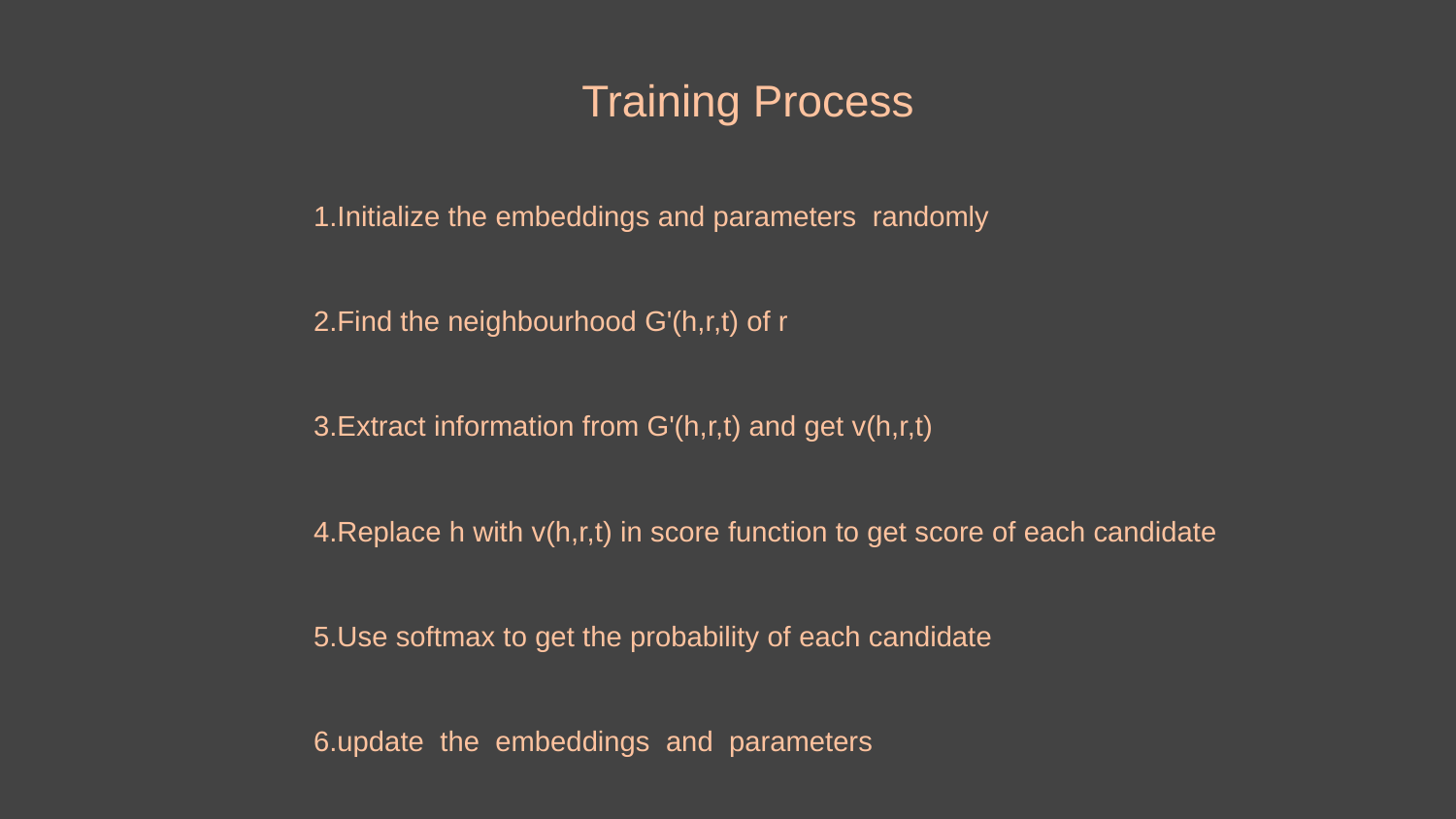

# Training Process
1.Initialize the embeddings and parameters  randomly
2.Find the neighbourhood G'(h,r,t) of r
3.Extract information from G'(h,r,t) and get v(h,r,t)
4.Replace h with v(h,r,t) in score function to get score of each candidate
5.Use softmax to get the probability of each candidate
6.update  the  embeddings  and  parameters